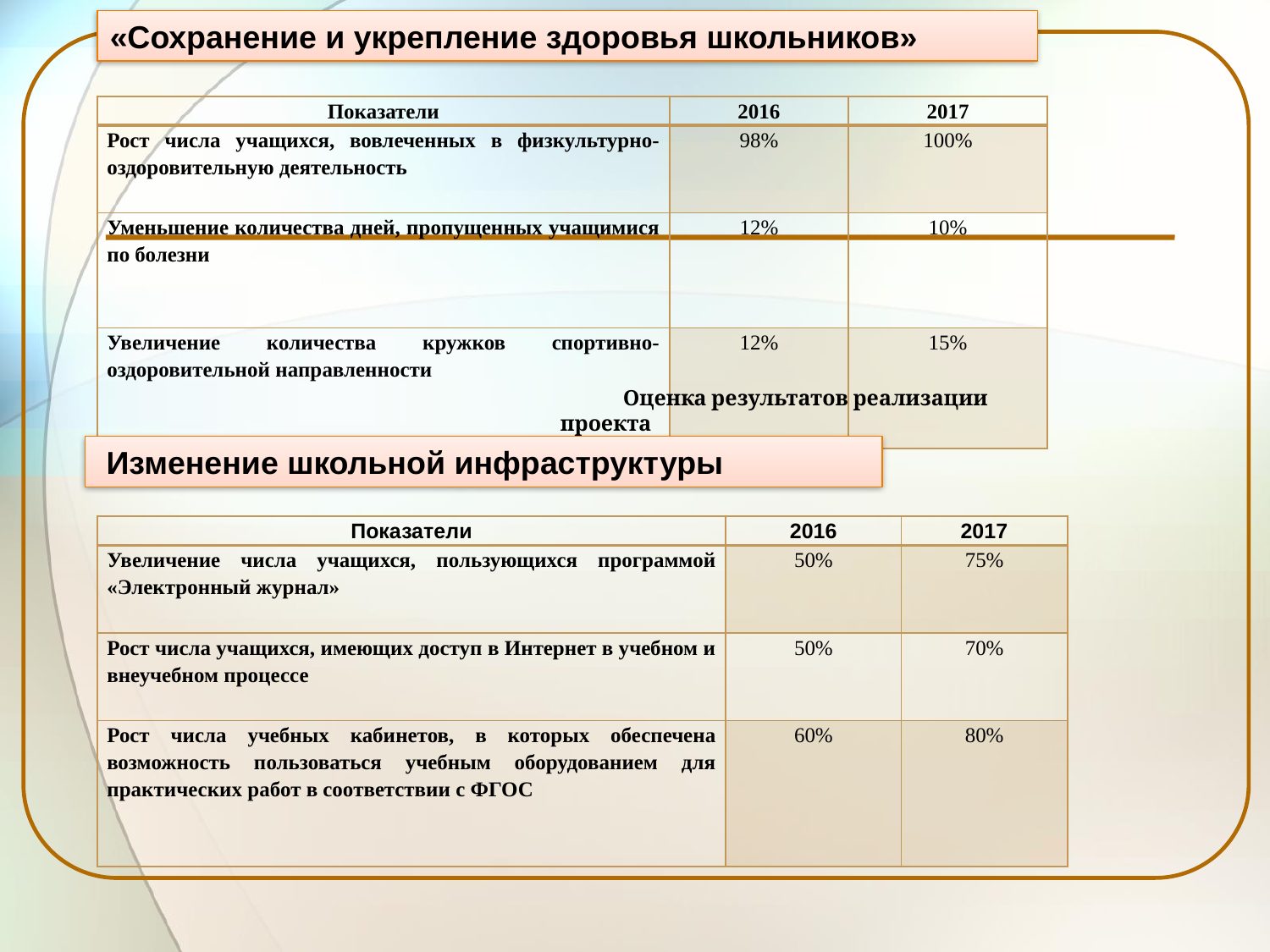

«Сохранение и укрепление здоровья школьников»
| Показатели | 2016 | 2017 |
| --- | --- | --- |
| Рост числа учащихся, вовлеченных в физкультурно-оздоровительную деятельность | 98% | 100% |
| Уменьшение количества дней, пропущенных учащимися по болезни | 12% | 10% |
| Увеличение количества кружков спортивно-оздоровительной направленности | 12% | 15% |
Оценка результатов реализации проекта

 Изменение школьной инфраструктуры
| Показатели | 2016 | 2017 |
| --- | --- | --- |
| Увеличение числа учащихся, пользующихся программой «Электронный журнал» | 50% | 75% |
| Рост числа учащихся, имеющих доступ в Интернет в учебном и внеучебном процессе | 50% | 70% |
| Рост числа учебных кабинетов, в которых обеспечена возможность пользоваться учебным оборудованием для практических работ в соответствии с ФГОС | 60% | 80% |